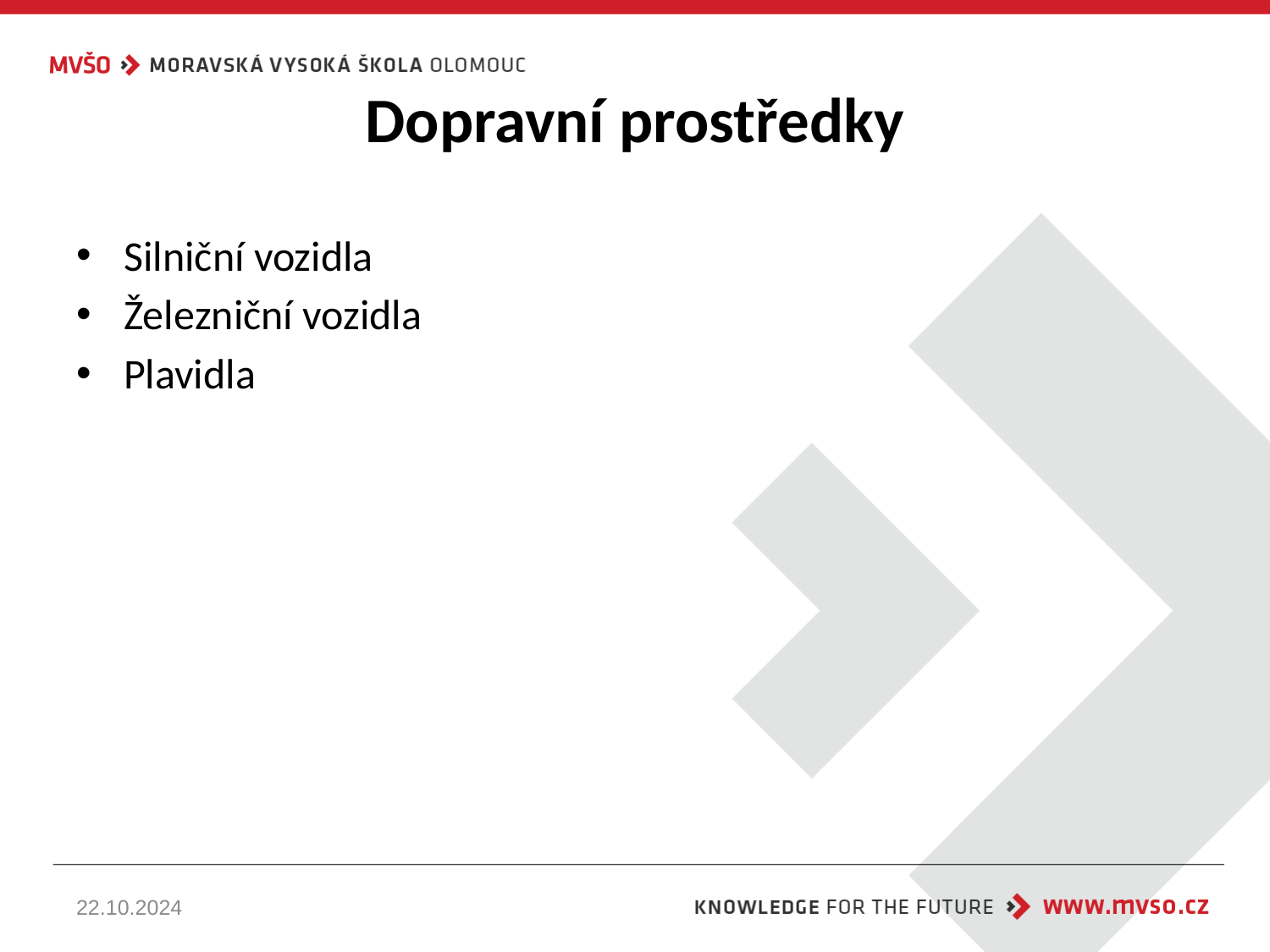

# Dopravní prostředky
Silniční vozidla
Železniční vozidla
Plavidla

22.10.2024